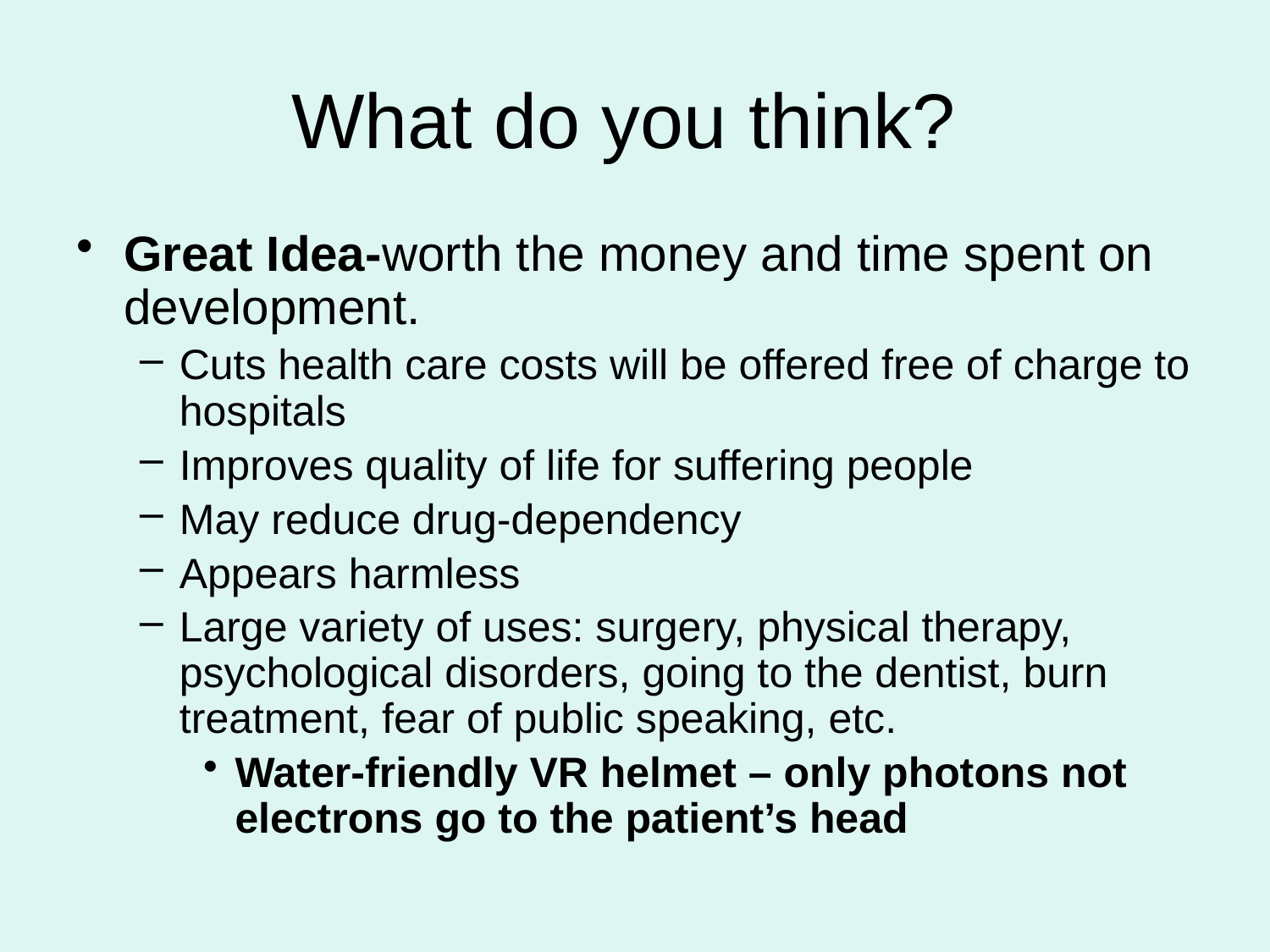

# What do you think?
Great Idea-worth the money and time spent on development.
Cuts health care costs will be offered free of charge to hospitals
Improves quality of life for suffering people
May reduce drug-dependency
Appears harmless
Large variety of uses: surgery, physical therapy, psychological disorders, going to the dentist, burn treatment, fear of public speaking, etc.
Water-friendly VR helmet – only photons not electrons go to the patient’s head